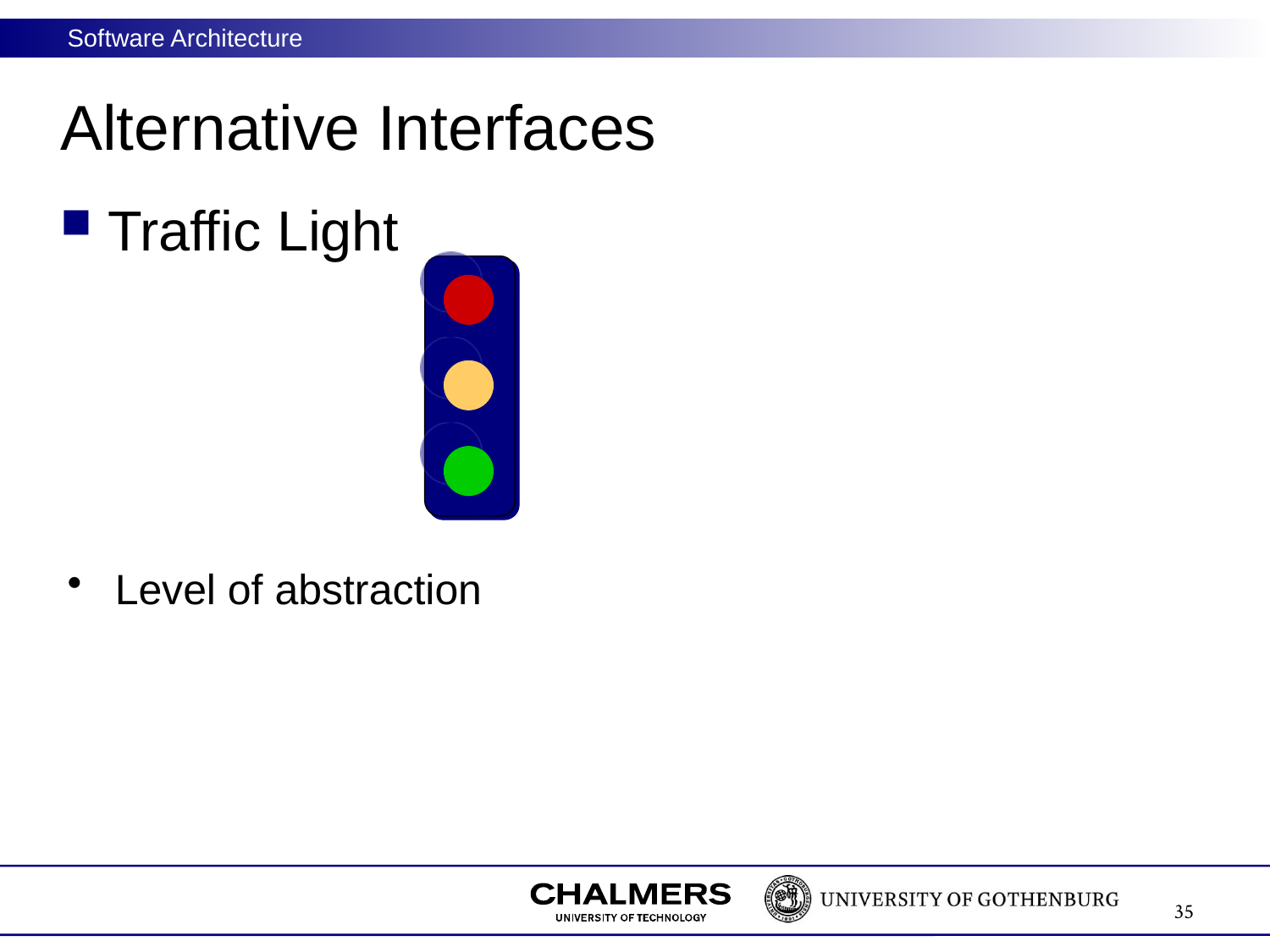

# Alternative Interfaces
Traffic Light

Level of abstraction
35